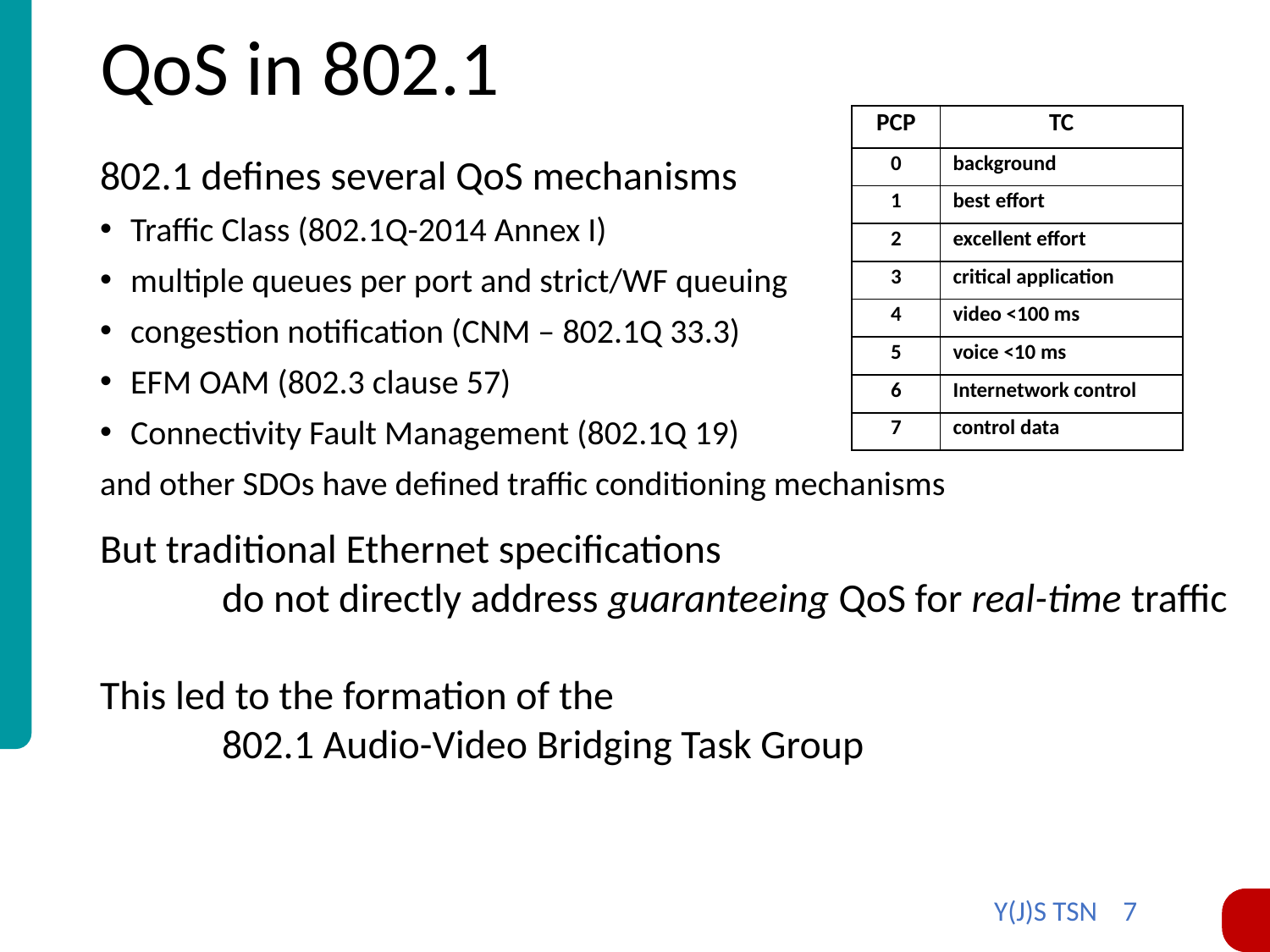

# QoS in 802.1
| PCP | TC |
| --- | --- |
| 0 | background |
| 1 | best effort |
| 2 | excellent effort |
| 3 | critical application |
| 4 | video <100 ms |
| 5 | voice <10 ms |
| 6 | Internetwork control |
| 7 | control data |
802.1 defines several QoS mechanisms
Traffic Class (802.1Q-2014 Annex I)
multiple queues per port and strict/WF queuing
congestion notification (CNM – 802.1Q 33.3)
EFM OAM (802.3 clause 57)
Connectivity Fault Management (802.1Q 19)
and other SDOs have defined traffic conditioning mechanisms
But traditional Ethernet specifications
	do not directly address guaranteeing QoS for real-time traffic

This led to the formation of the
	802.1 Audio-Video Bridging Task Group

Y(J)S TSN    7